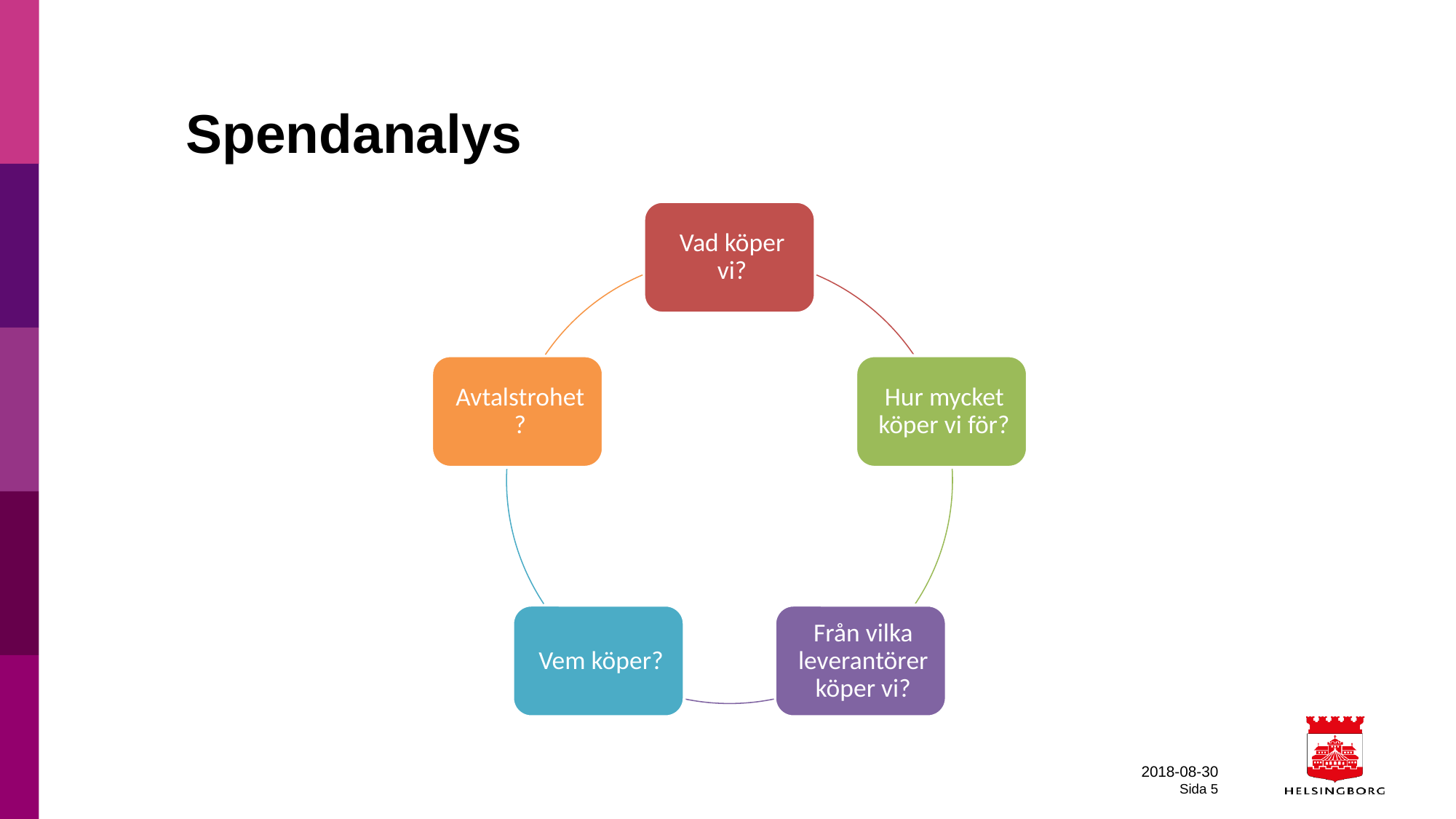

# Spendanalys
Vad köper vi?
Hur mycket köper vi för?
Från vilka leverantörer köper vi?
Vem köper?
Avtalstrohet?